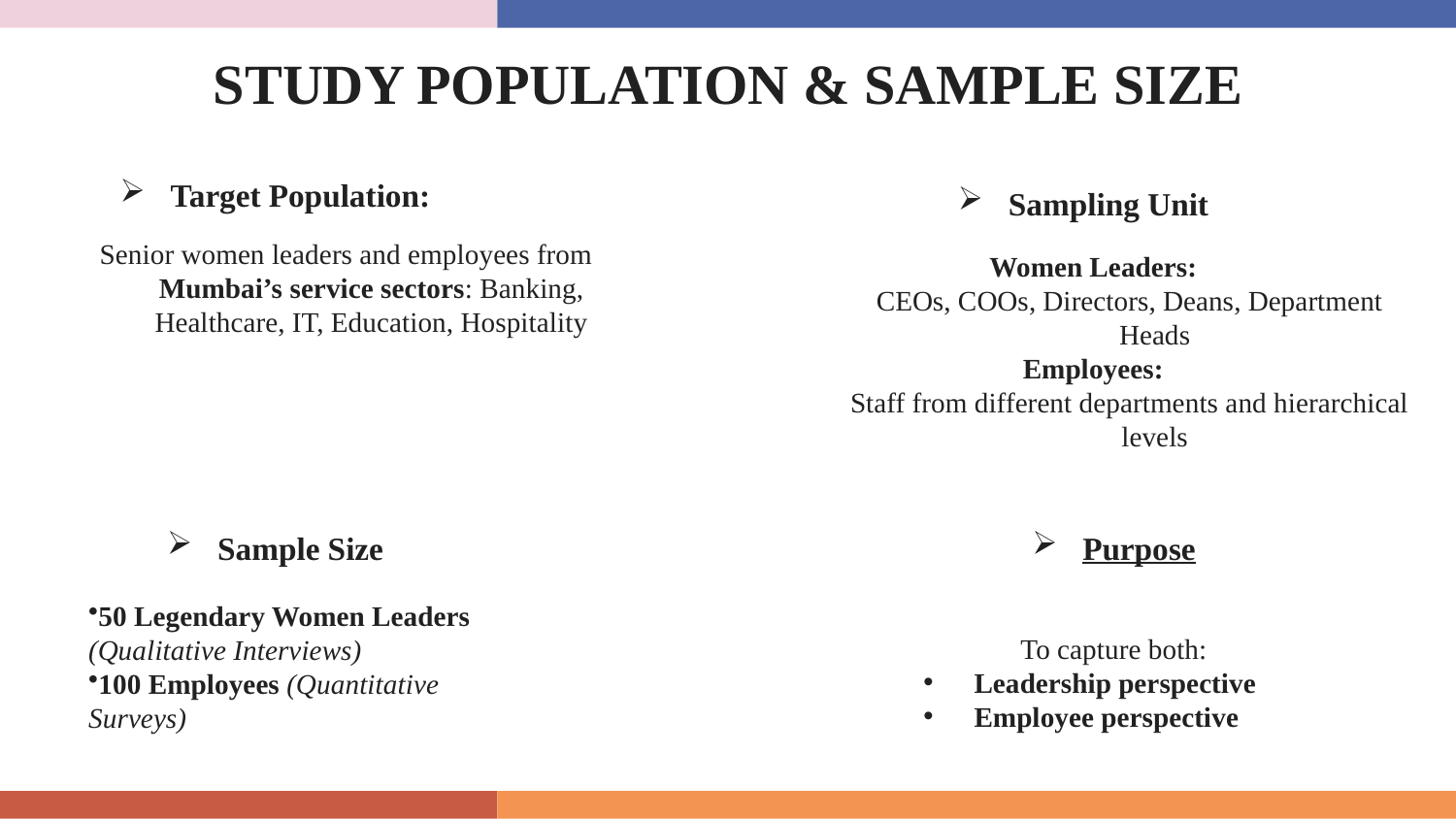

# STUDY POPULATION & SAMPLE SIZE
Target Population:
Sampling Unit
Senior women leaders and employees from Mumbai’s service sectors: Banking, Healthcare, IT, Education, Hospitality

Women Leaders:
CEOs, COOs, Directors, Deans, Department Heads
Employees:
Staff from different departments and hierarchical levels

Sample Size
Purpose
50 Legendary Women Leaders (Qualitative Interviews)
100 Employees (Quantitative Surveys)
To capture both:
Leadership perspective
Employee perspective